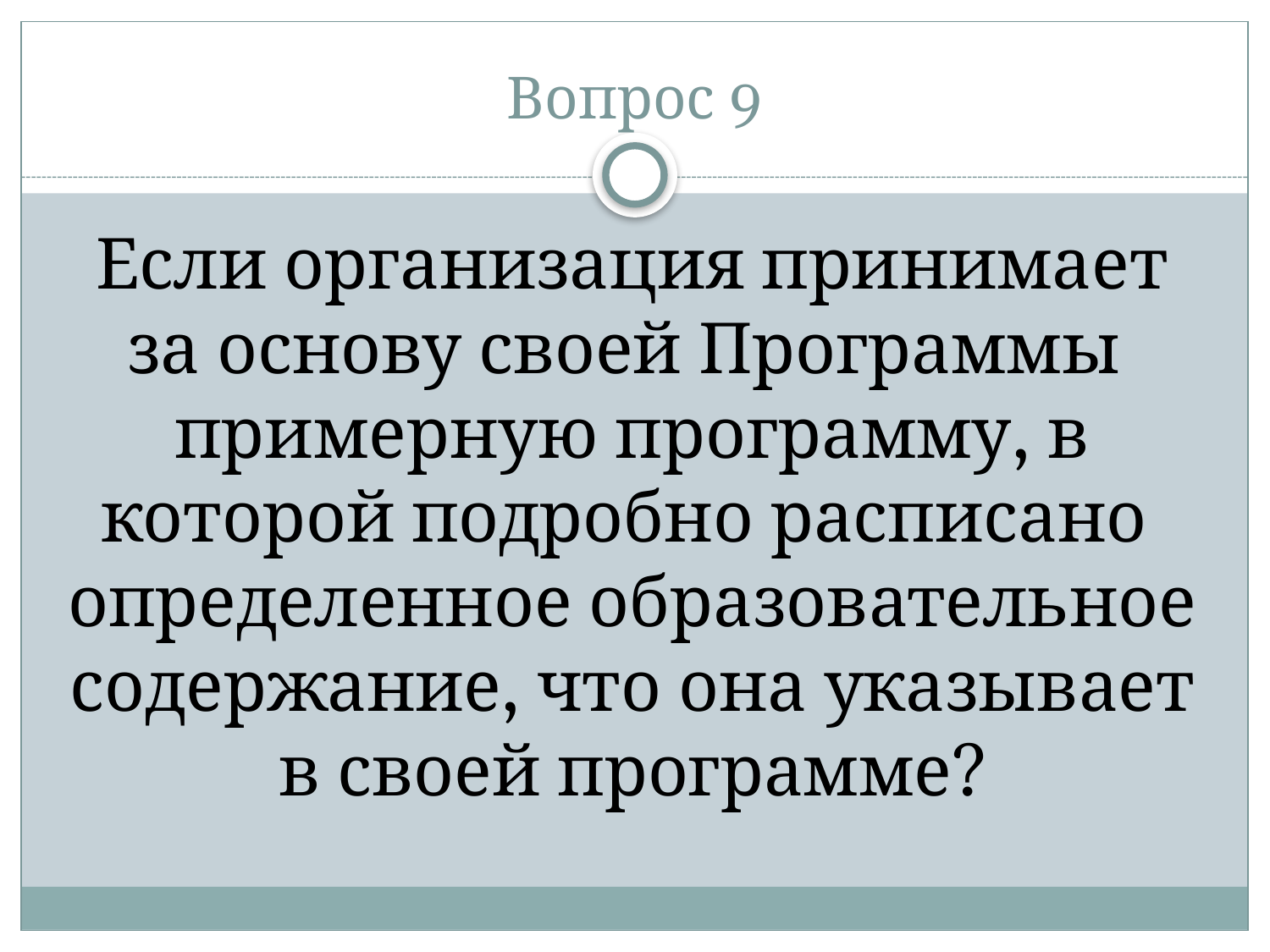

# Вопрос 9
Если организация принимает за основу своей Программы  примерную программу, в которой подробно расписано  определенное образовательное содержание, что она указывает в своей программе?